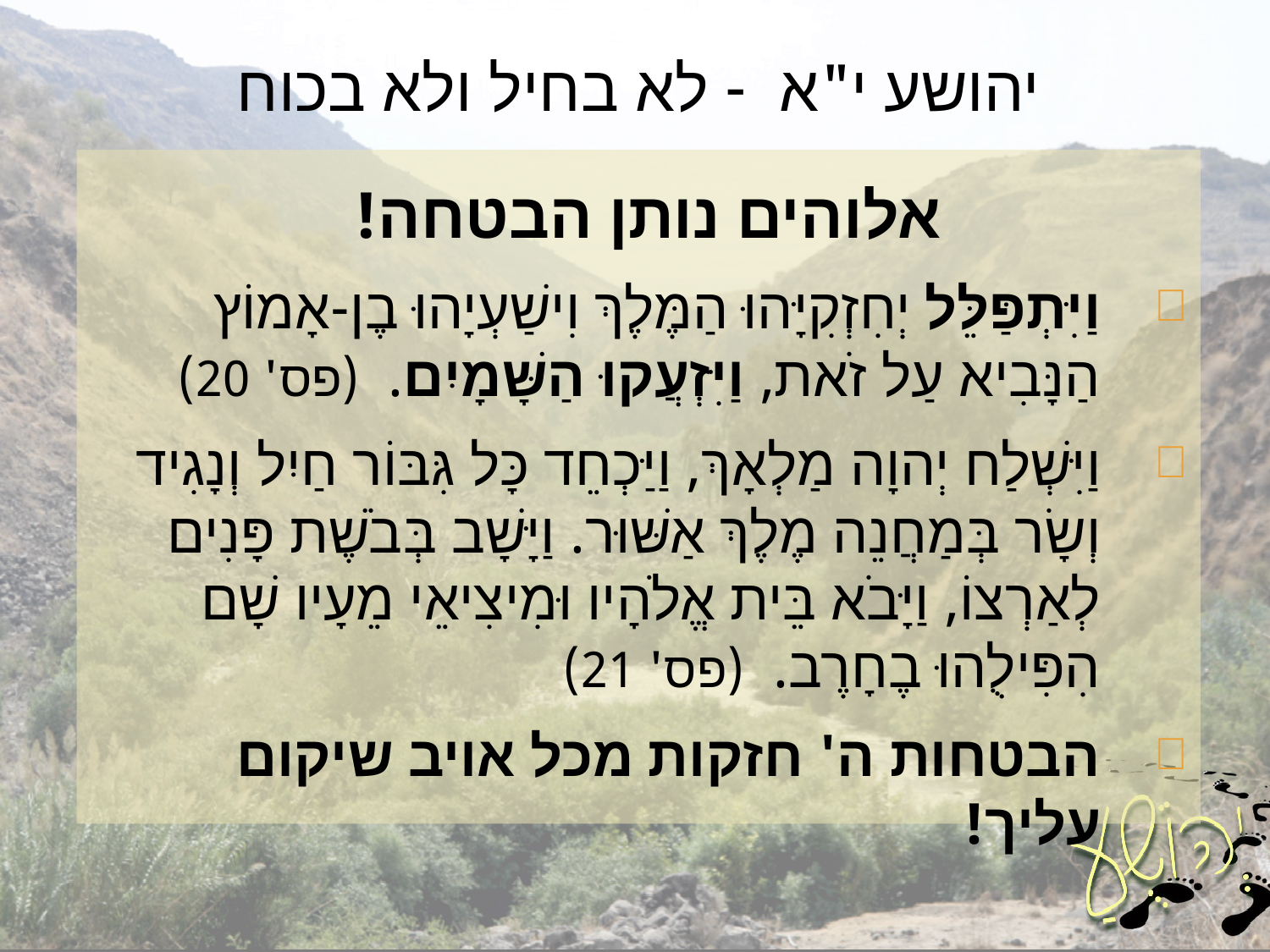

# יהושע י"א  - לא בחיל ולא בכוח
אלוהים נותן הבטחה!
וַיִּתְפַּלֵּל יְחִזְקִיָּהוּ הַמֶּלֶךְ וִישַׁעְיָהוּ בֶן-אָמוֹץ הַנָּבִיא עַל זֹאת, וַיִּזְעֲקוּ הַשָּׁמָיִם.  (פס' 20)
וַיִּשְׁלַח יְהוָה מַלְאָךְ, וַיַּכְחֵד כָּל גִּבּוֹר חַיִל וְנָגִיד וְשָׂר בְּמַחֲנֵה מֶלֶךְ אַשּׁוּר. וַיָּשָׁב בְּבֹשֶׁת פָּנִים לְאַרְצוֹ, וַיָּבֹא בֵּית אֱלֹהָיו וּמִיצִיאֵי מֵעָיו שָׁם הִפִּילֻהוּ בֶחָרֶב.  (פס' 21)
הבטחות ה' חזקות מכל אויב שיקום עליך!